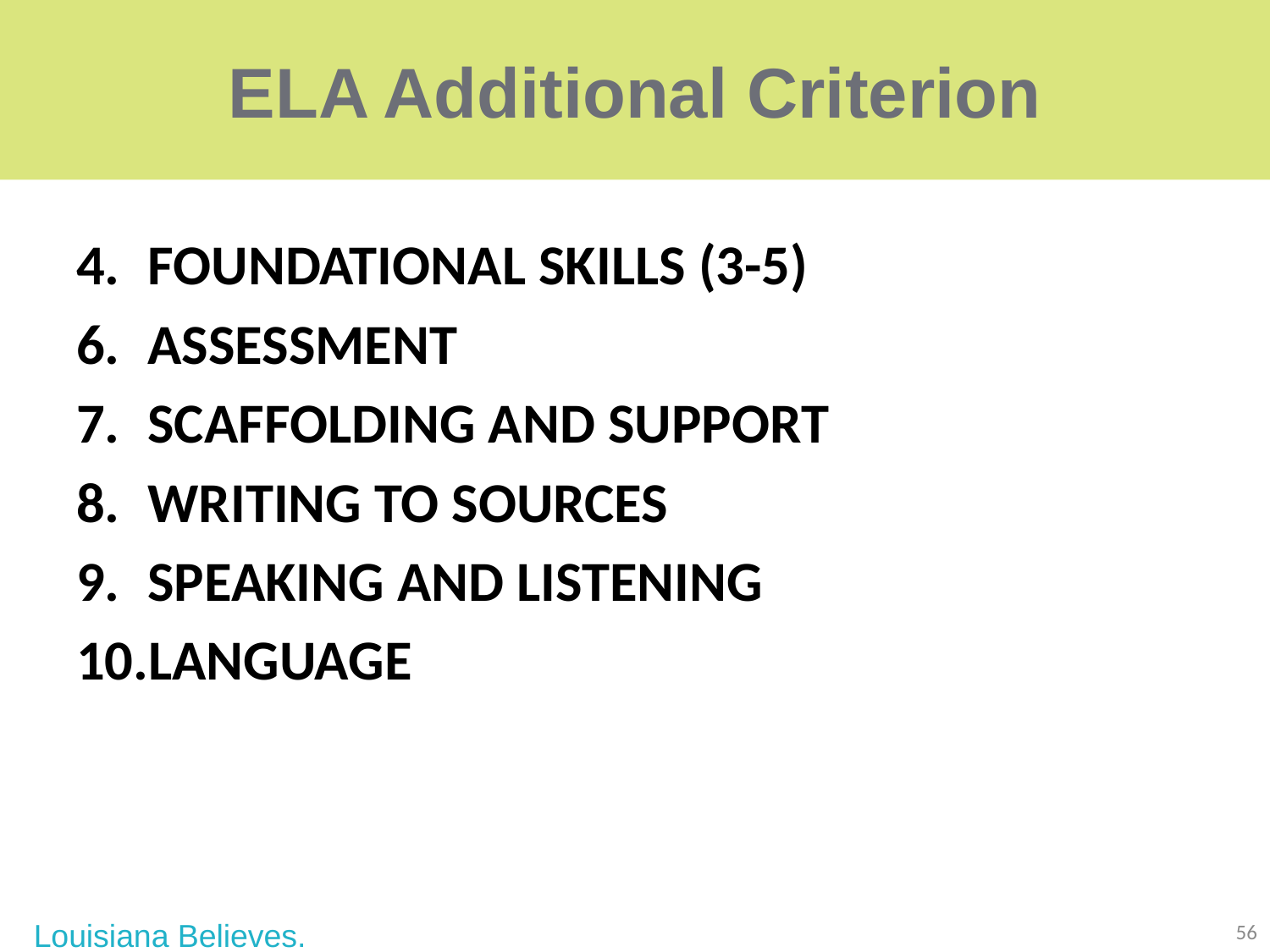

# ELA Additional Criterion
FOUNDATIONAL SKILLS (3-5)
ASSESSMENT
SCAFFOLDING AND SUPPORT
WRITING TO SOURCES
SPEAKING AND LISTENING
LANGUAGE
Louisiana Believes.
56